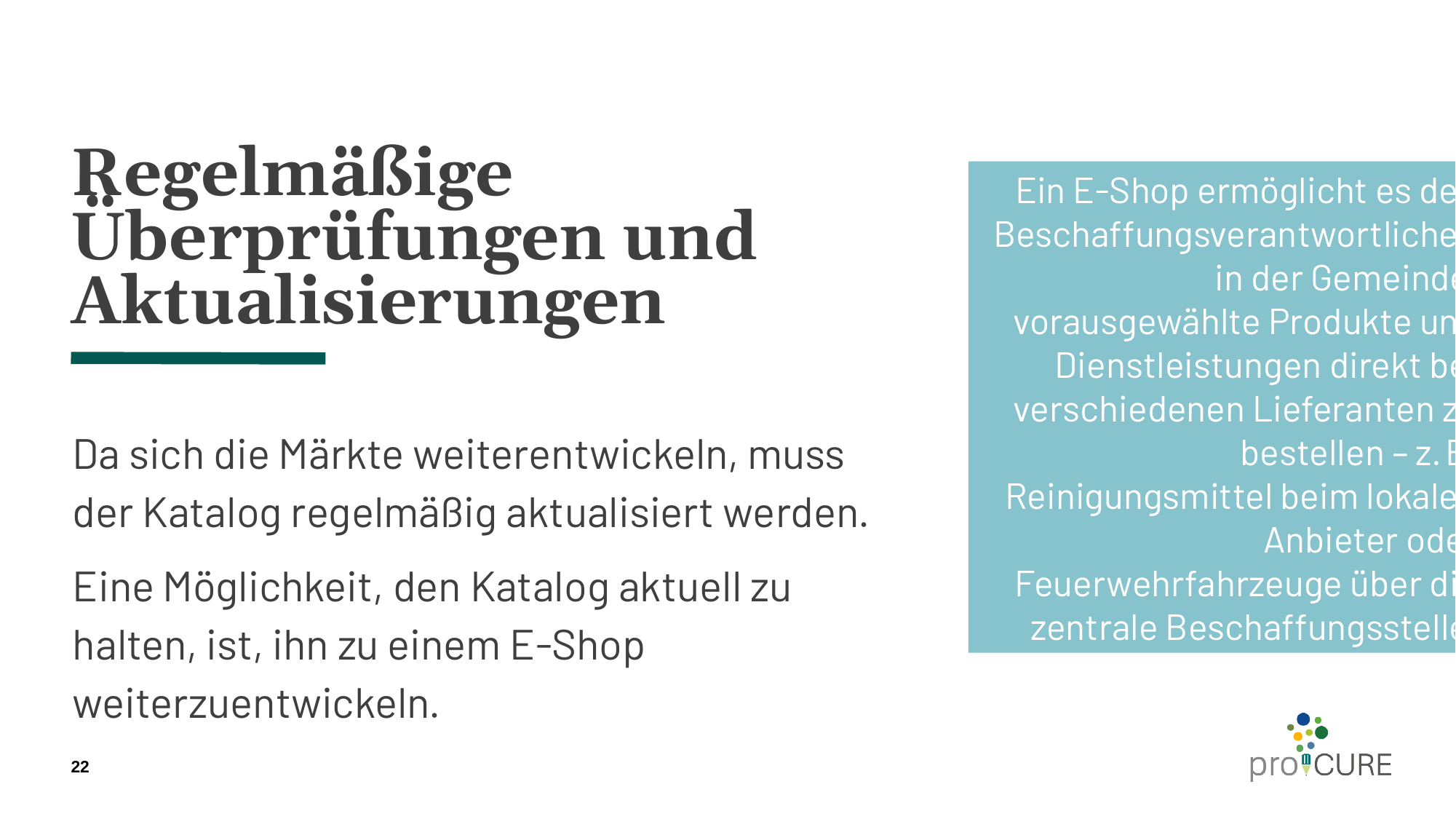

# Regelmäßige Überprüfungen und Aktualisierungen
Ein E-Shop ermöglicht es den Beschaffungsverantwortlichen in der Gemeinde, vorausgewählte Produkte und Dienstleistungen direkt bei verschiedenen Lieferanten zu bestellen – z. B. Reinigungsmittel beim lokalen Anbieter oder Feuerwehrfahrzeuge über die zentrale Beschaffungsstelle.
Da sich die Märkte weiterentwickeln, muss der Katalog regelmäßig aktualisiert werden.
Eine Möglichkeit, den Katalog aktuell zu halten, ist, ihn zu einem E-Shop weiterzuentwickeln.
22